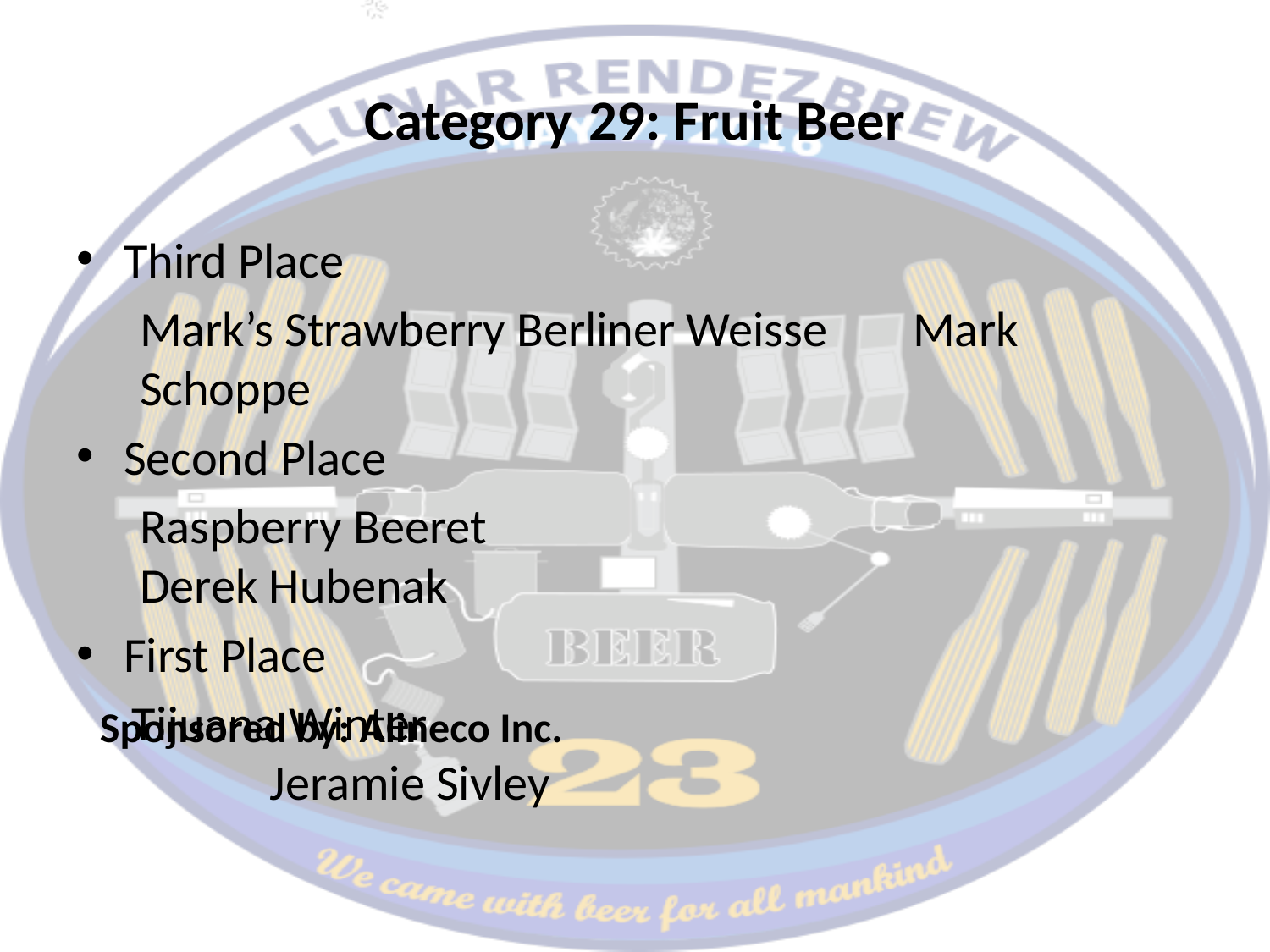

# Category 29: Fruit Beer
Third Place
Mark’s Strawberry Berliner Weisse	 Mark Schoppe
Second Place
Raspberry Beeret 				 		Derek Hubenak
First Place
Tijuana Winter 							 Jeramie Sivley
Sponsored by: Alineco Inc.